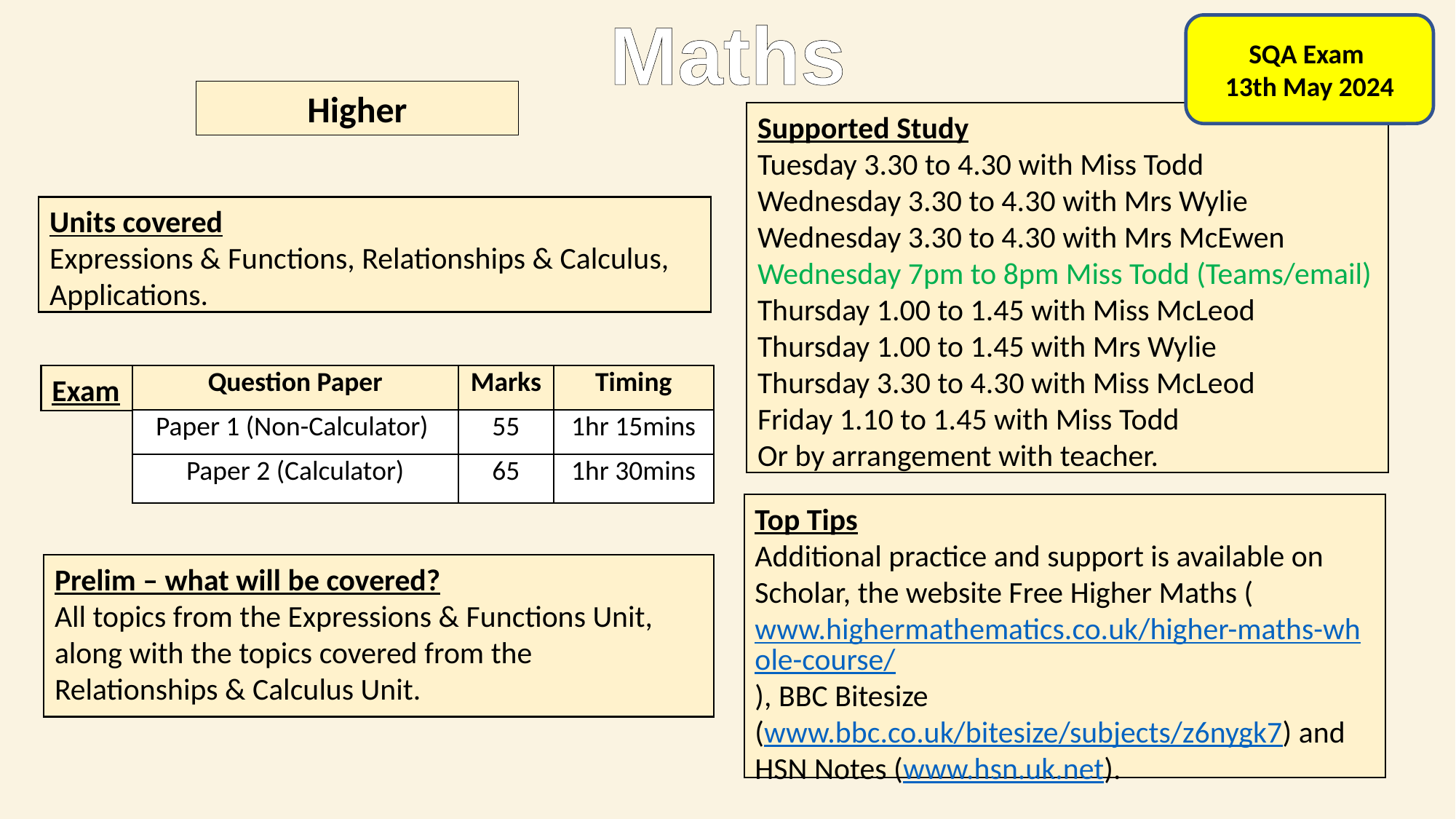

Maths
SQA Exam
13th May 2024
Higher
Supported Study
Tuesday 3.30 to 4.30 with Miss Todd
Wednesday 3.30 to 4.30 with Mrs Wylie
Wednesday 3.30 to 4.30 with Mrs McEwen
Wednesday 7pm to 8pm Miss Todd (Teams/email)
Thursday 1.00 to 1.45 with Miss McLeod
Thursday 1.00 to 1.45 with Mrs Wylie
Thursday 3.30 to 4.30 with Miss McLeod
Friday 1.10 to 1.45 with Miss Todd
Or by arrangement with teacher.
Units covered​
Expressions & Functions, Relationships & Calculus, Applications.
Exam

| Question Paper | Marks | Timing |
| --- | --- | --- |
| Paper 1 (Non-Calculator) | 55 | 1hr 15mins |
| Paper 2 (Calculator) | 65 | 1hr 30mins |
Top Tips
Additional practice and support is available on Scholar, the website Free Higher Maths (www.highermathematics.co.uk/higher-maths-whole-course/), BBC Bitesize
(www.bbc.co.uk/bitesize/subjects/z6nygk7) and HSN Notes (www.hsn.uk.net).
Prelim – what will be covered?
All topics from the Expressions & Functions Unit, along with the topics covered from the Relationships & Calculus Unit.